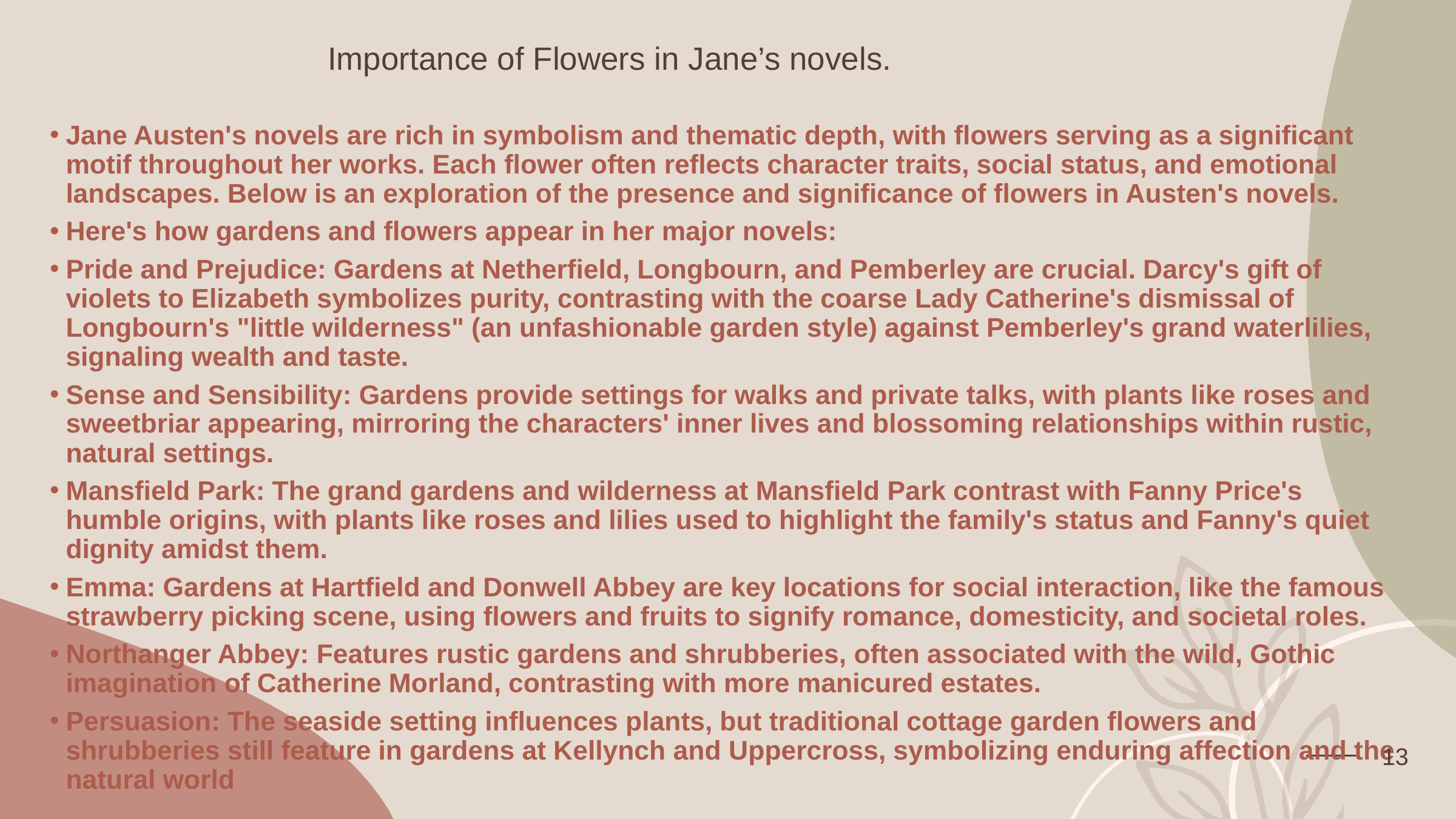

# Importance of Flowers in Jane’s novels.
Jane Austen's novels are rich in symbolism and thematic depth, with flowers serving as a significant motif throughout her works. Each flower often reflects character traits, social status, and emotional landscapes. Below is an exploration of the presence and significance of flowers in Austen's novels.
Here's how gardens and flowers appear in her major novels:
Pride and Prejudice: Gardens at Netherfield, Longbourn, and Pemberley are crucial. Darcy's gift of violets to Elizabeth symbolizes purity, contrasting with the coarse Lady Catherine's dismissal of Longbourn's "little wilderness" (an unfashionable garden style) against Pemberley's grand waterlilies, signaling wealth and taste.
Sense and Sensibility: Gardens provide settings for walks and private talks, with plants like roses and sweetbriar appearing, mirroring the characters' inner lives and blossoming relationships within rustic, natural settings.
Mansfield Park: The grand gardens and wilderness at Mansfield Park contrast with Fanny Price's humble origins, with plants like roses and lilies used to highlight the family's status and Fanny's quiet dignity amidst them.
Emma: Gardens at Hartfield and Donwell Abbey are key locations for social interaction, like the famous strawberry picking scene, using flowers and fruits to signify romance, domesticity, and societal roles.
Northanger Abbey: Features rustic gardens and shrubberies, often associated with the wild, Gothic imagination of Catherine Morland, contrasting with more manicured estates.
Persuasion: The seaside setting influences plants, but traditional cottage garden flowers and shrubberies still feature in gardens at Kellynch and Uppercross, symbolizing enduring affection and the natural world
13